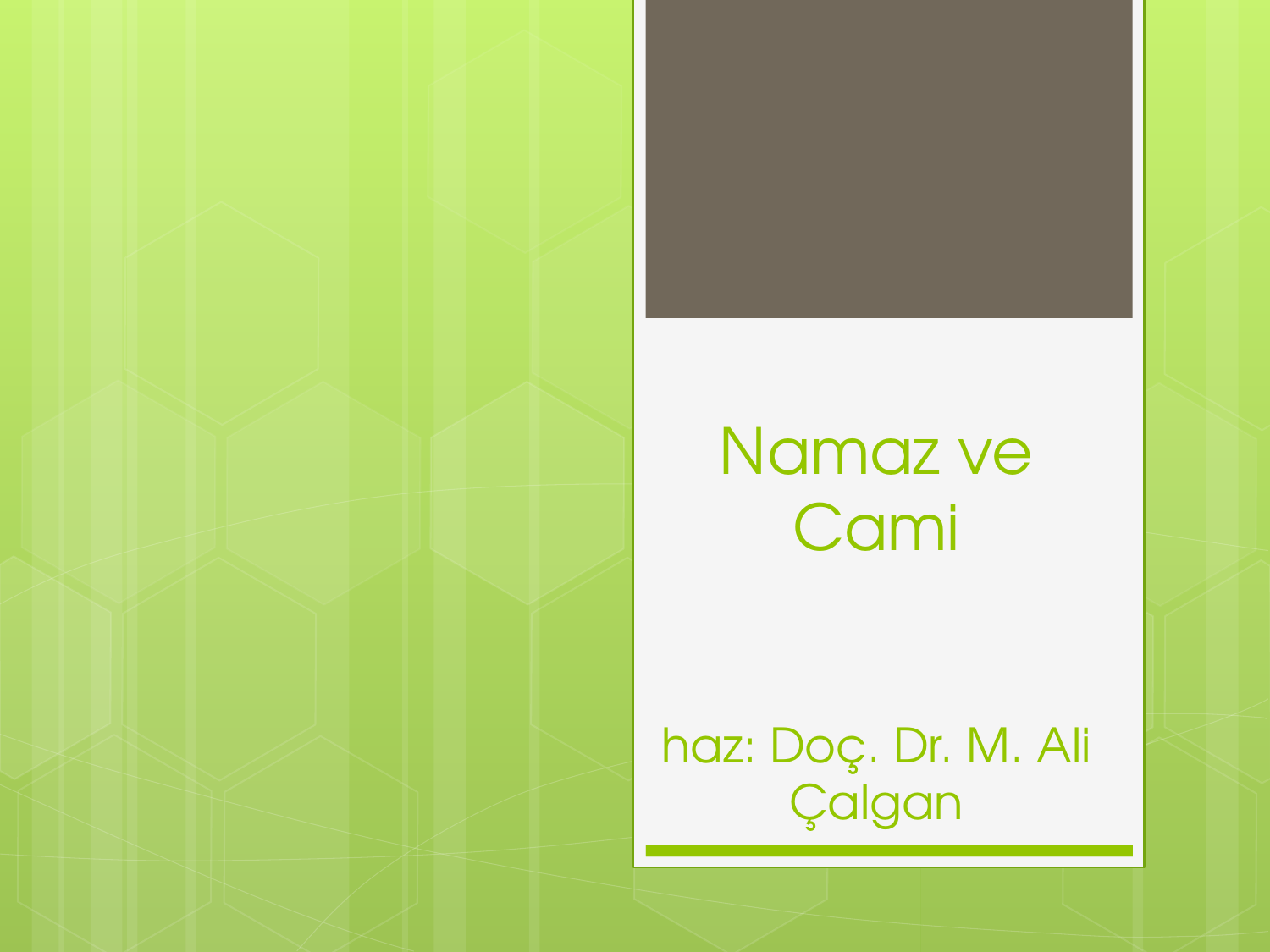

# Namaz ve Cami haz: Doç. Dr. M. Ali Çalgan